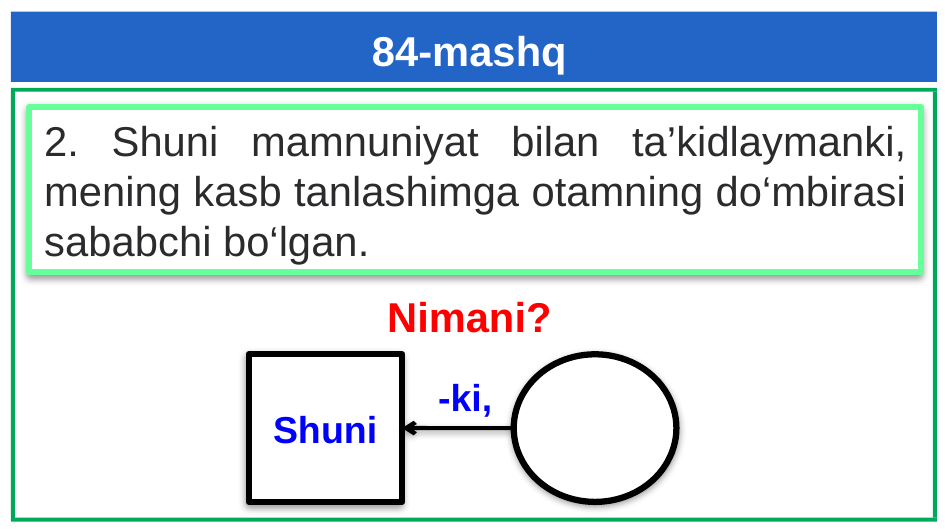

84-mashq
2. Shuni mamnuniyat bilan ta’kidlaymanki, mening kasb tanlashimga otamning do‘mbirasi sababchi bo‘lgan.

Nimani?
Shuni

-ki,